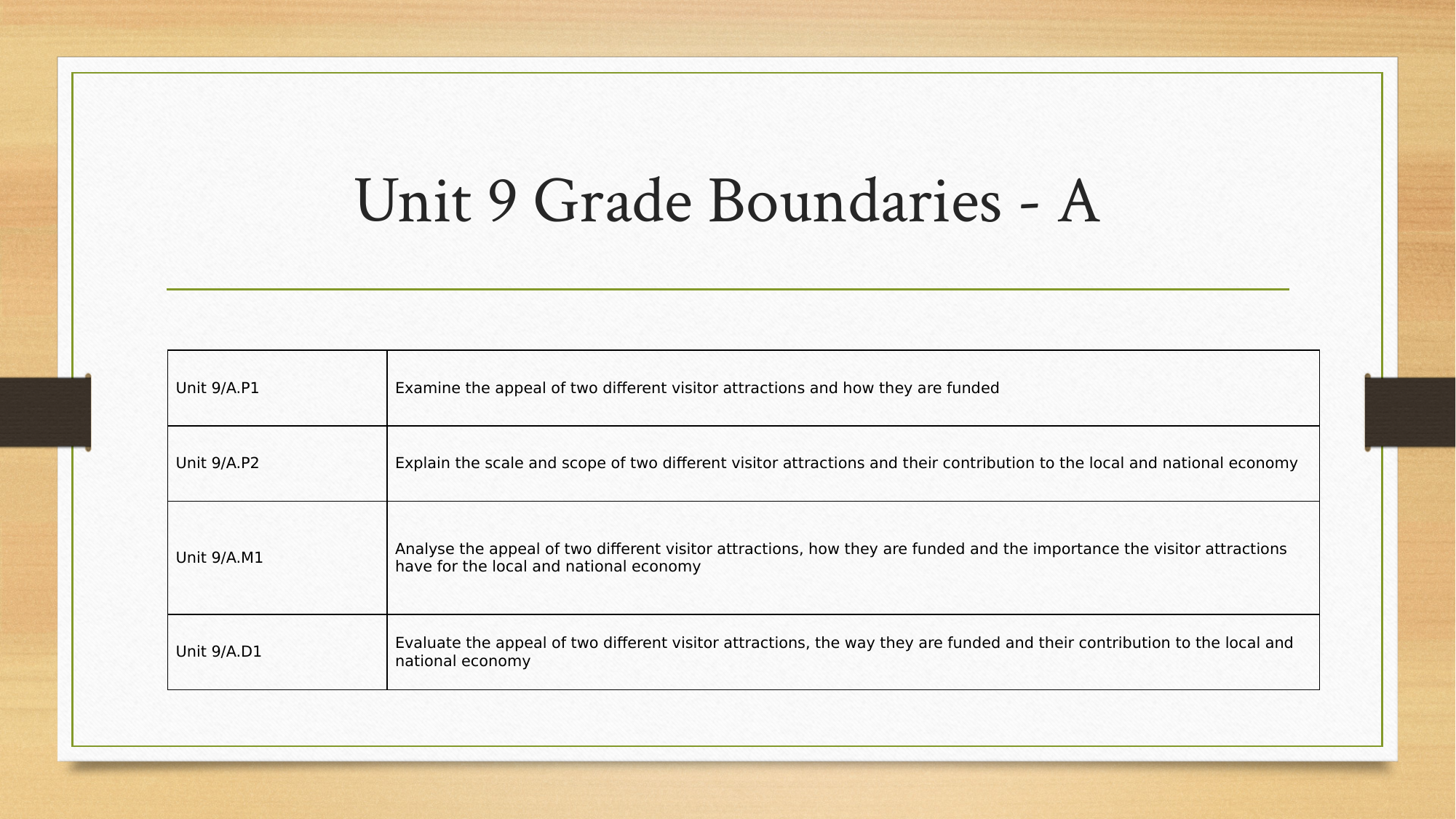

# Unit 9 Grade Boundaries - A
| Unit 9/A.P1 | Examine the appeal of two different visitor attractions and how they are funded |
| --- | --- |
| Unit 9/A.P2 | Explain the scale and scope of two different visitor attractions and their contribution to the local and national economy |
| Unit 9/A.M1 | Analyse the appeal of two different visitor attractions, how they are funded and the importance the visitor attractions have for the local and national economy |
| Unit 9/A.D1 | Evaluate the appeal of two different visitor attractions, the way they are funded and their contribution to the local and national economy |